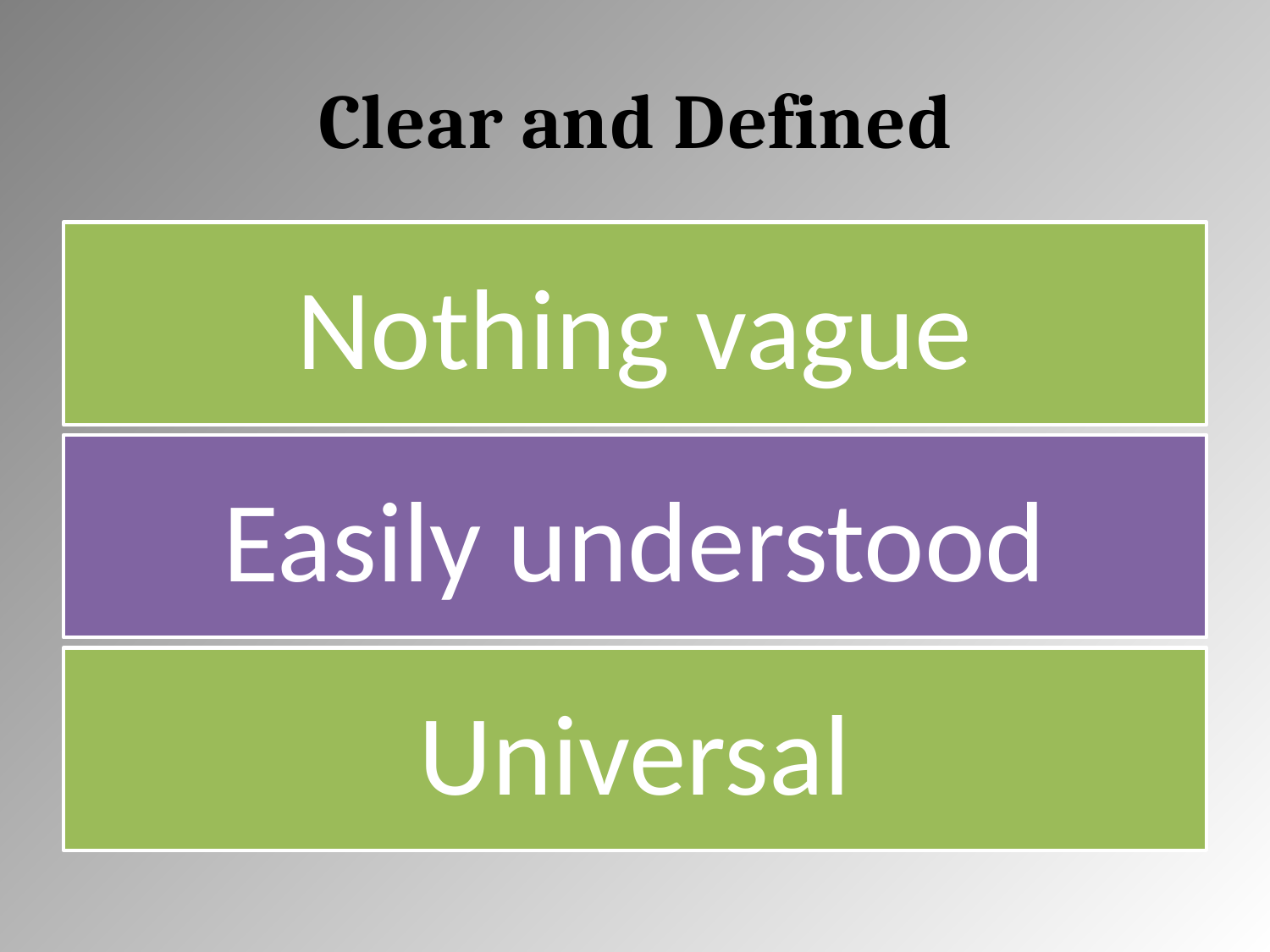

# Clear and Defined
Nothing vague
Easily understood
Universal